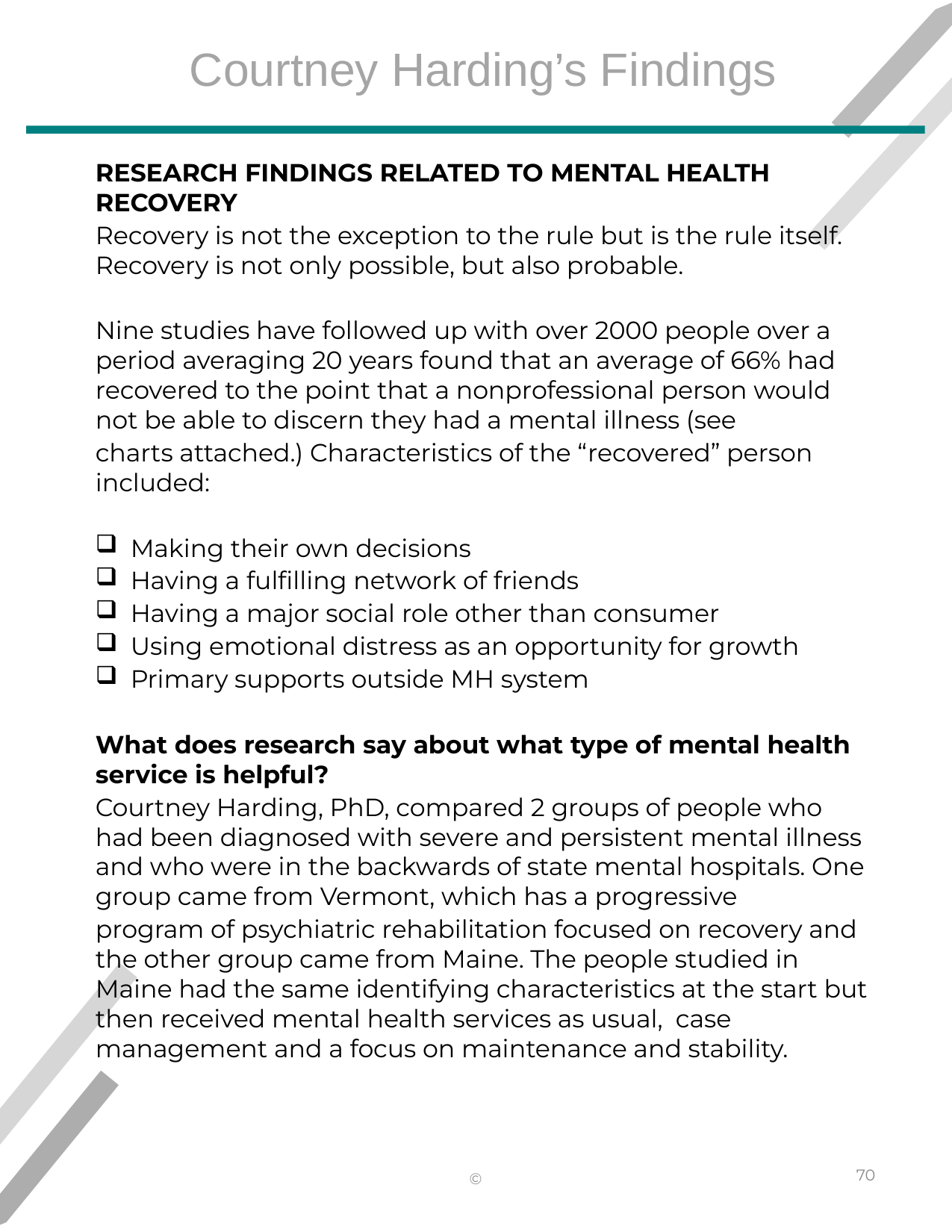

# Courtney Harding’s Findings
RESEARCH FINDINGS RELATED TO MENTAL HEALTH RECOVERY
Recovery is not the exception to the rule but is the rule itself. Recovery is not only possible, but also probable.

Nine studies have followed up with over 2000 people over a period averaging 20 years found that an average of 66% had recovered to the point that a nonprofessional person would not be able to discern they had a mental illness (see
charts attached.) Characteristics of the “recovered” person included:

Making their own decisions
Having a fulfilling network of friends
Having a major social role other than consumer
Using emotional distress as an opportunity for growth
Primary supports outside MH system

What does research say about what type of mental health service is helpful?
Courtney Harding, PhD, compared 2 groups of people who had been diagnosed with severe and persistent mental illness and who were in the backwards of state mental hospitals. One group came from Vermont, which has a progressive
program of psychiatric rehabilitation focused on recovery and the other group came from Maine. The people studied in Maine had the same identifying characteristics at the start but then received mental health services as usual,  case management and a focus on maintenance and stability.

70
©